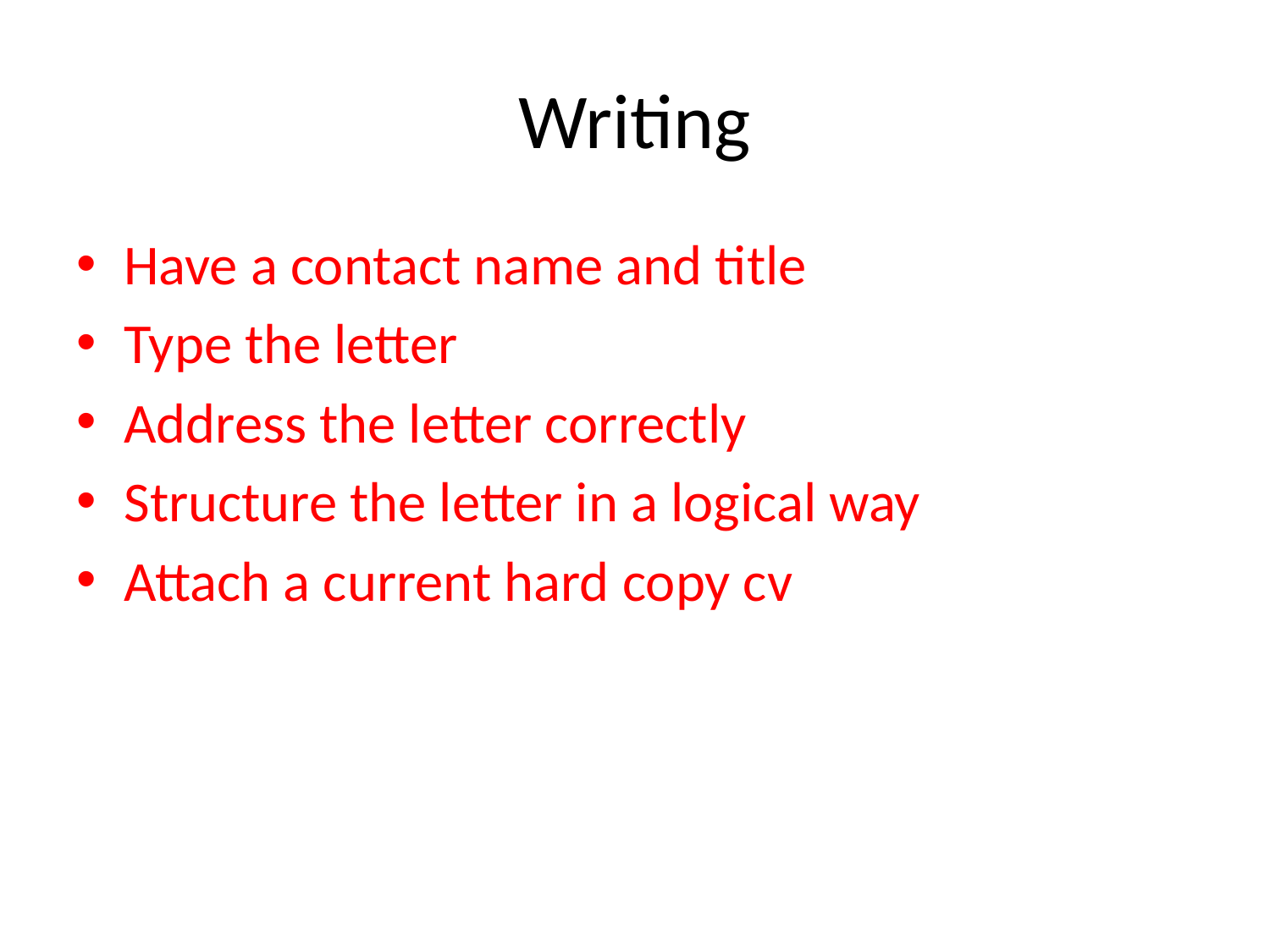

# Writing
Have a contact name and title
Type the letter
Address the letter correctly
Structure the letter in a logical way
Attach a current hard copy cv